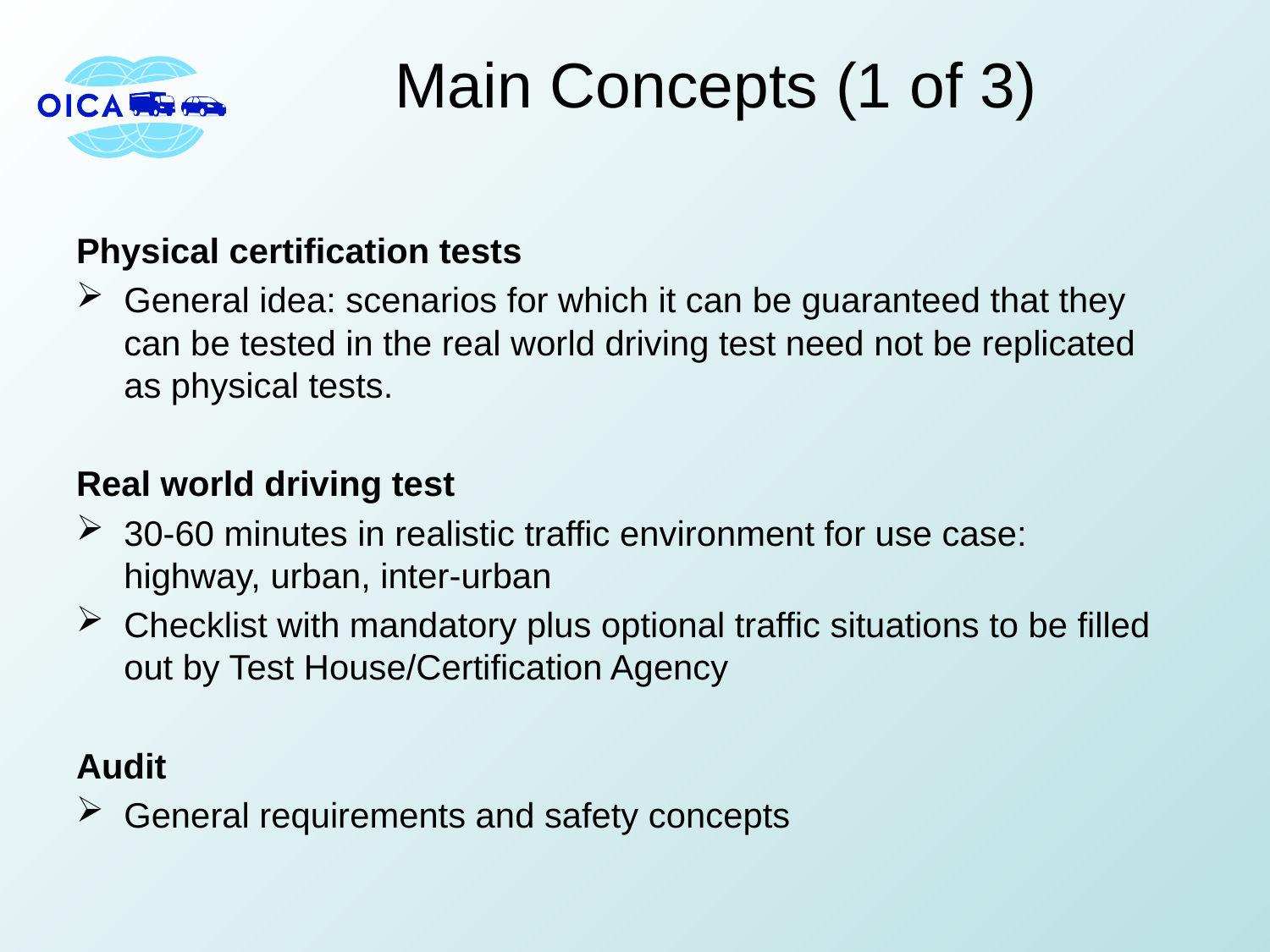

# Main Concepts (1 of 3)
Physical certification tests
General idea: scenarios for which it can be guaranteed that they can be tested in the real world driving test need not be replicated as physical tests.

Real world driving test
30-60 minutes in realistic traffic environment for use case: highway, urban, inter-urban
Checklist with mandatory plus optional traffic situations to be filled out by Test House/Certification Agency

Audit
General requirements and safety concepts